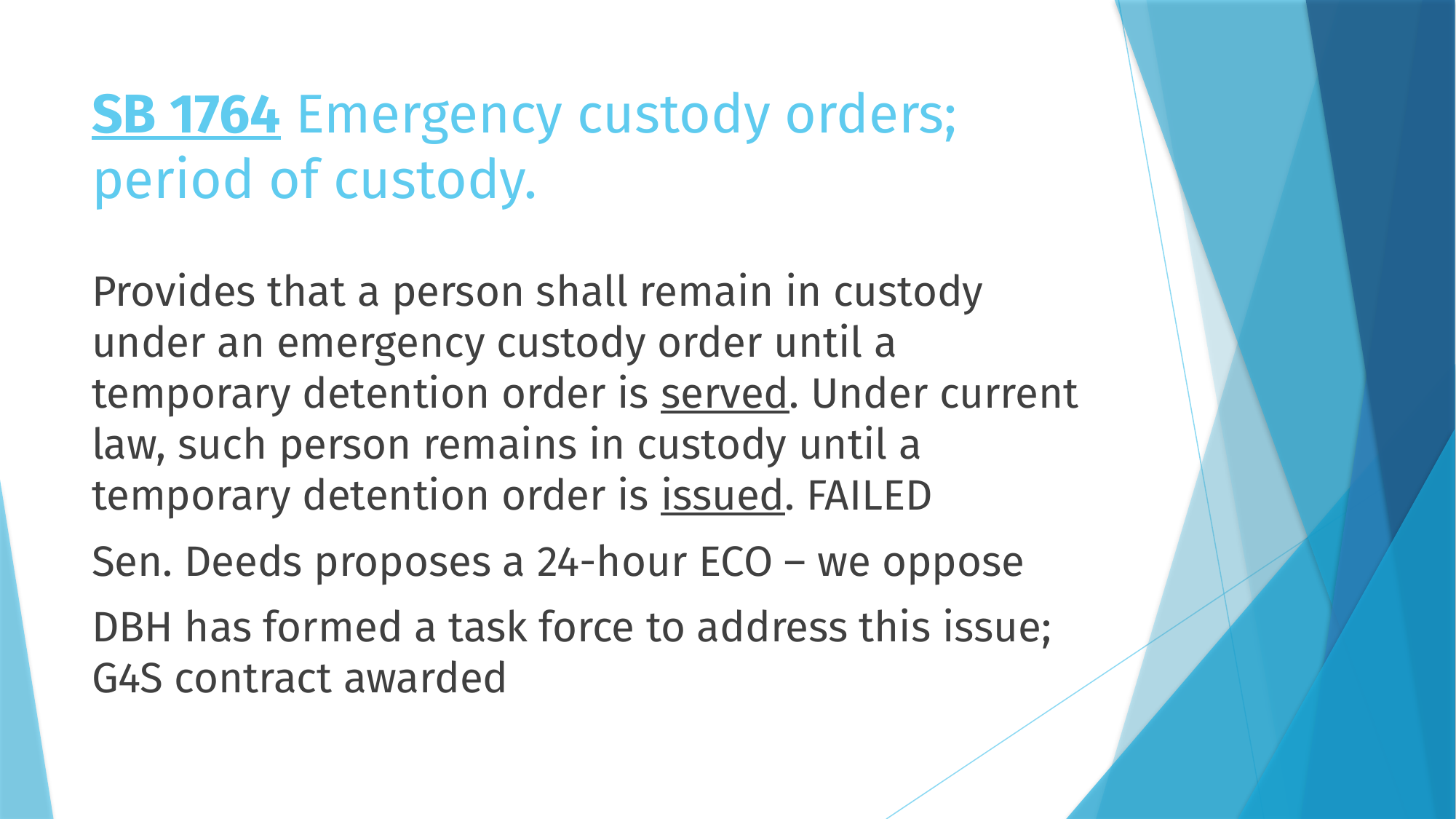

# SB 1764 Emergency custody orders; period of custody.
Provides that a person shall remain in custody under an emergency custody order until a temporary detention order is served. Under current law, such person remains in custody until a temporary detention order is issued. FAILED
Sen. Deeds proposes a 24-hour ECO – we oppose
DBH has formed a task force to address this issue; G4S contract awarded